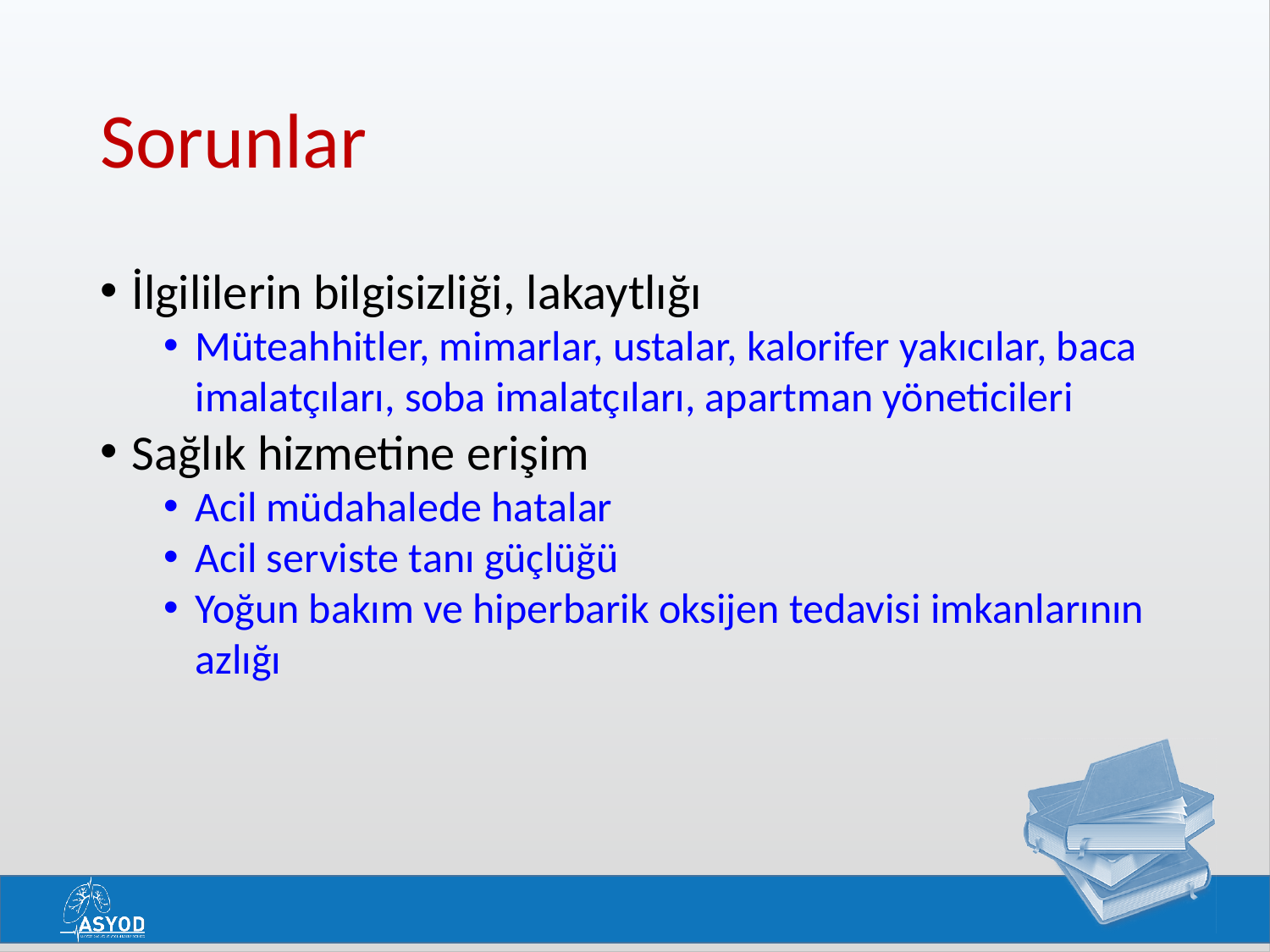

# Sorunlar
İlgililerin bilgisizliği, lakaytlığı
Müteahhitler, mimarlar, ustalar, kalorifer yakıcılar, baca imalatçıları, soba imalatçıları, apartman yöneticileri
Sağlık hizmetine erişim
Acil müdahalede hatalar
Acil serviste tanı güçlüğü
Yoğun bakım ve hiperbarik oksijen tedavisi imkanlarının azlığı